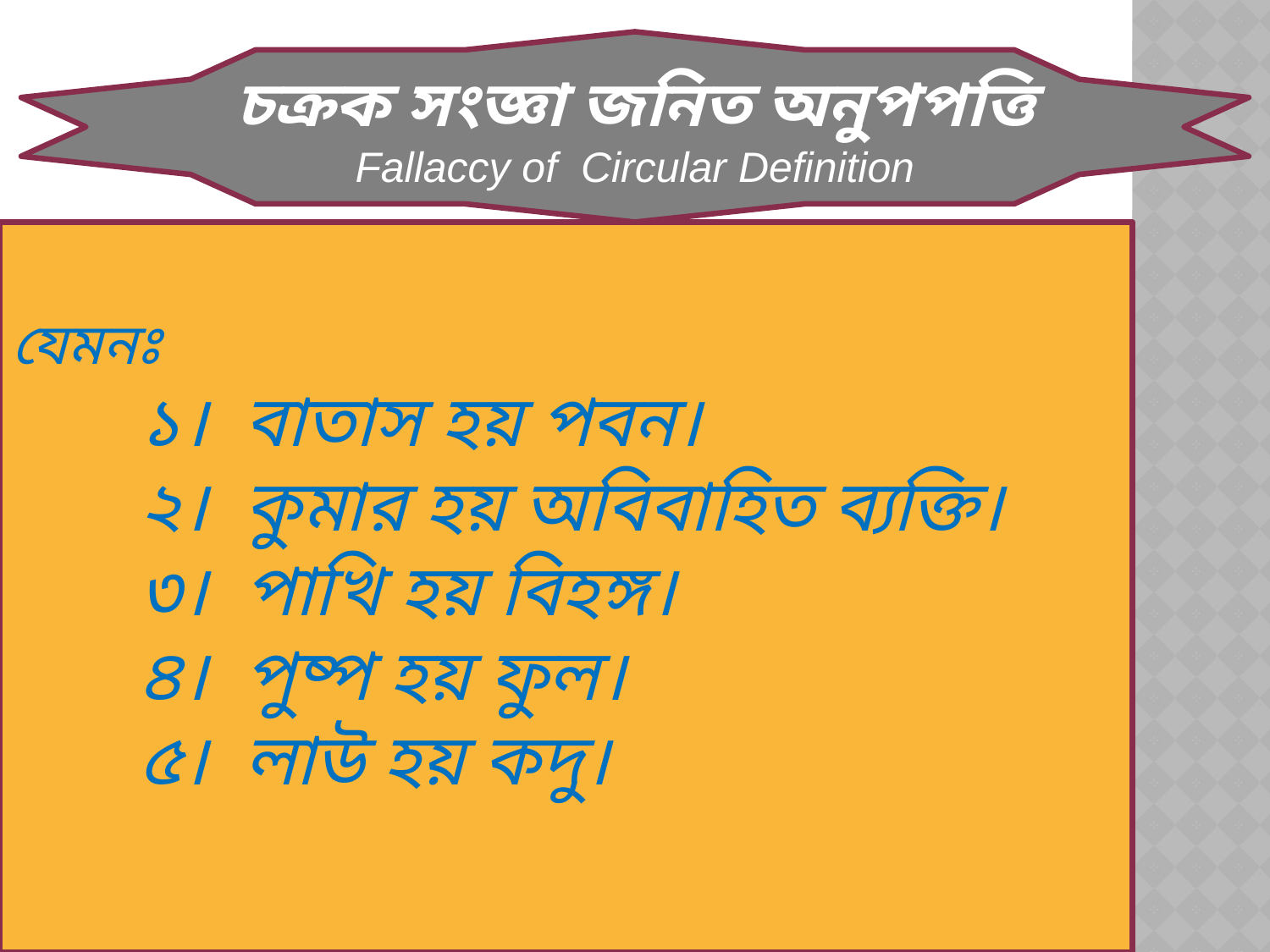

চক্রক সংজ্ঞা জনিত অনুপপত্তি
Fallaccy of  Circular Definition
যেমনঃ
	১।  বাতাস হয় পবন।
	২।  কুমার হয় অবিবাহিত ব্যক্তি।
	৩।  পাখি হয় বিহঙ্গ।
	৪।  পুষ্প হয় ফুল।
	৫।  লাউ হয় কদু।